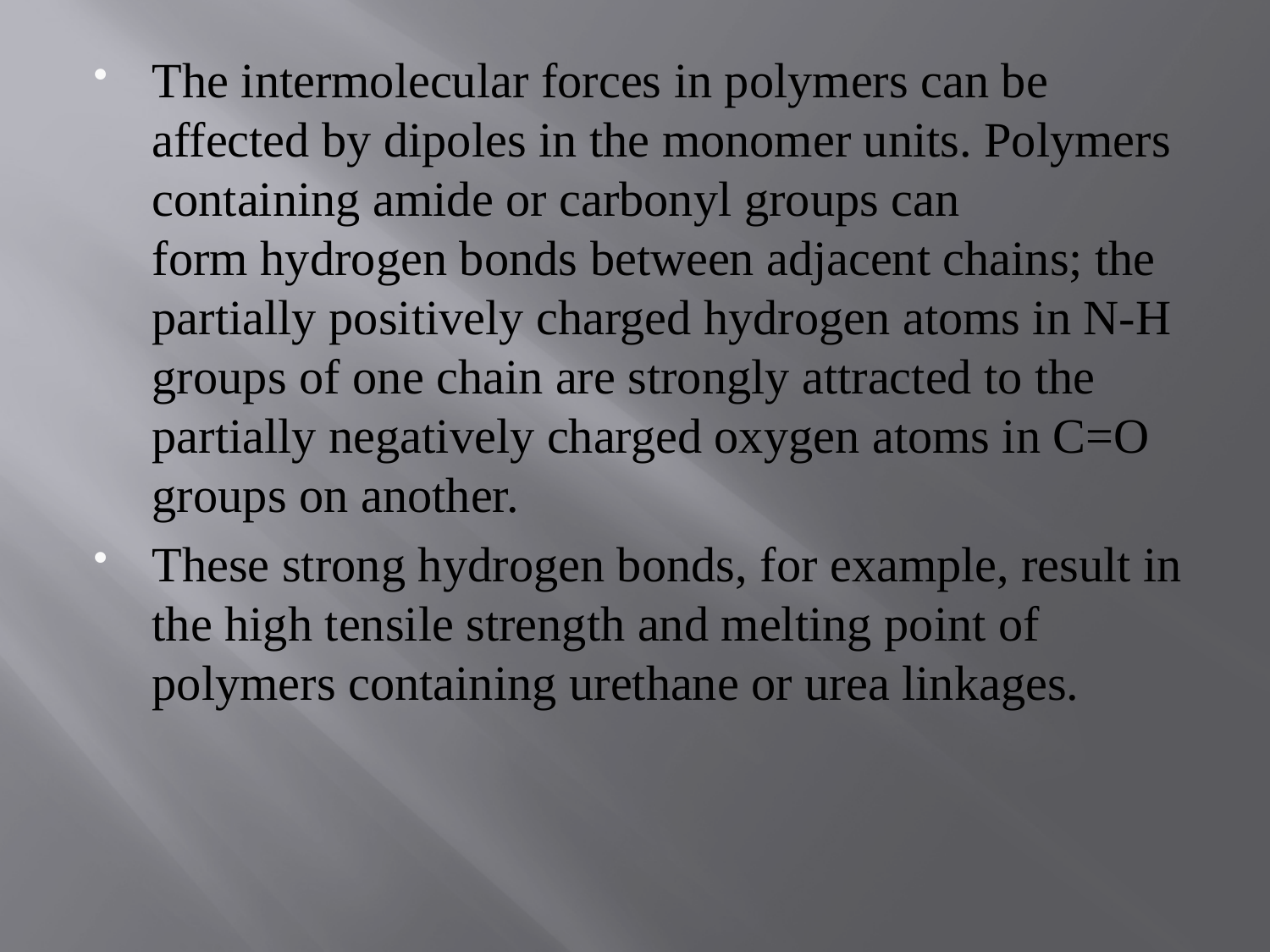

The intermolecular forces in polymers can be affected by dipoles in the monomer units. Polymers containing amide or carbonyl groups can form hydrogen bonds between adjacent chains; the partially positively charged hydrogen atoms in N-H groups of one chain are strongly attracted to the partially negatively charged oxygen atoms in C=O groups on another.
These strong hydrogen bonds, for example, result in the high tensile strength and melting point of polymers containing urethane or urea linkages.